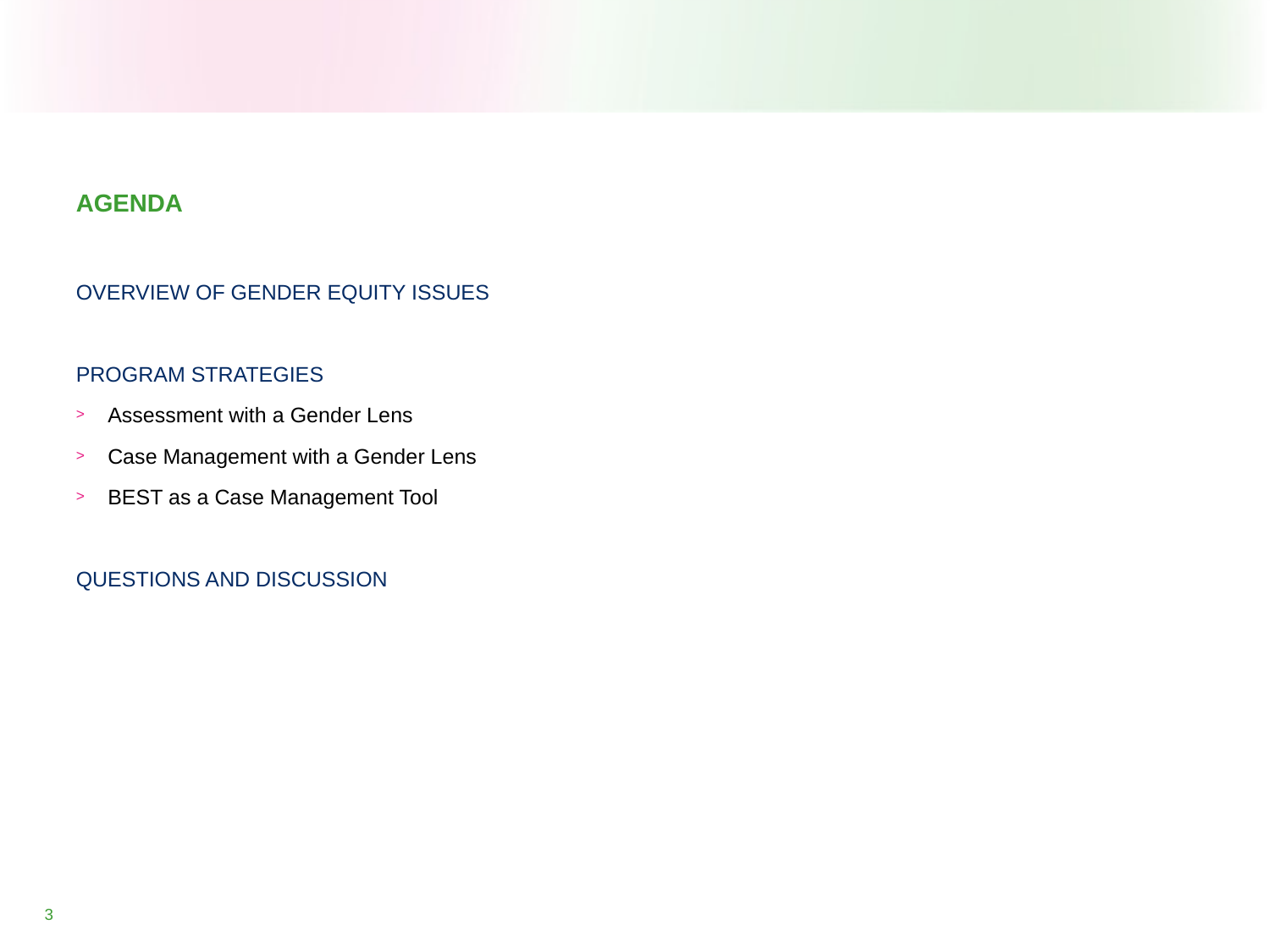

AGENDA

OVERVIEW OF GENDER EQUITY ISSUES

PROGRAM STRATEGIES
Assessment with a Gender Lens
Case Management with a Gender Lens
BEST as a Case Management Tool

QUESTIONS AND DISCUSSION

3